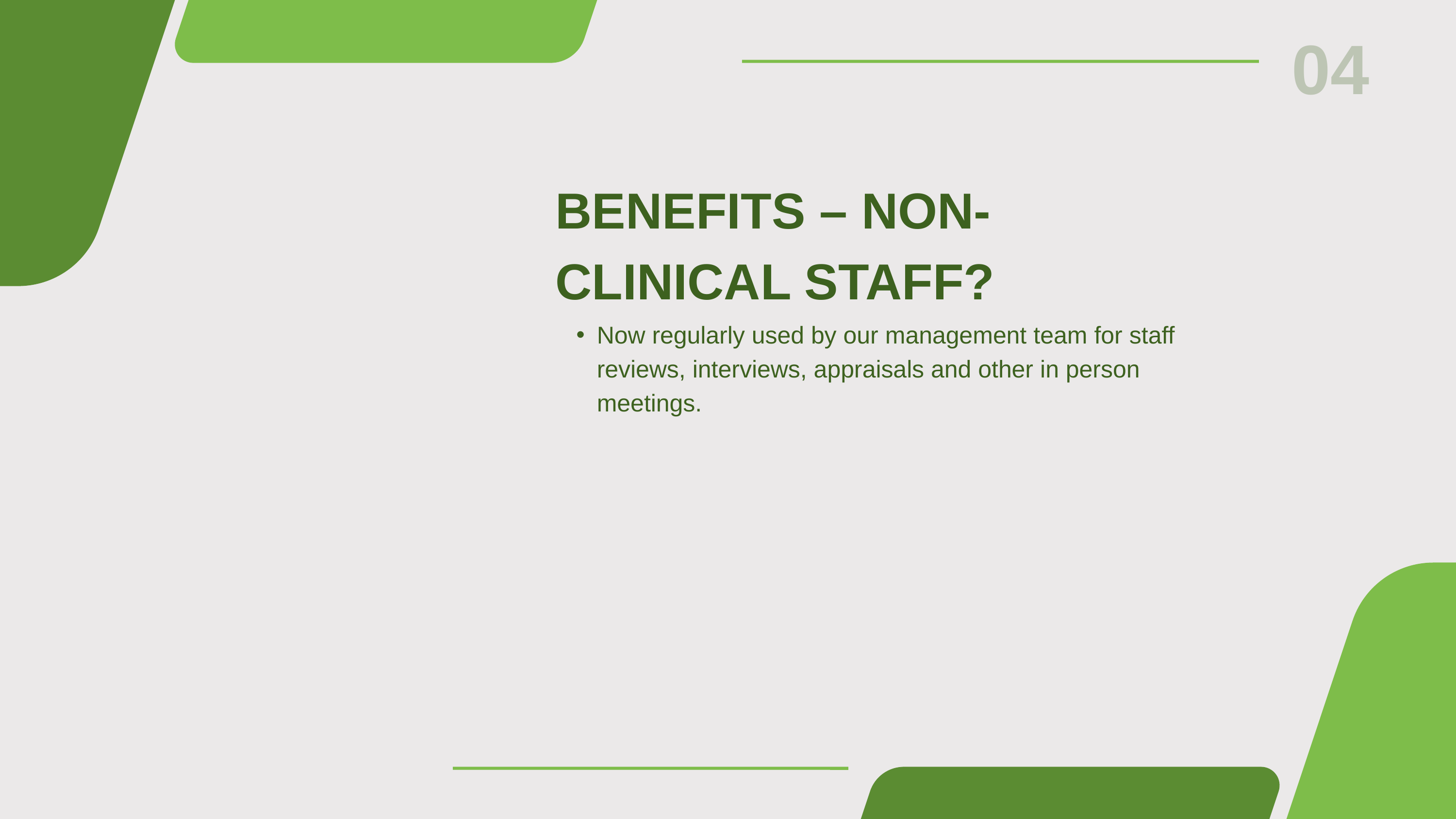

04

BENEFITS – NON-CLINICAL STAFF?

Now regularly used by our management team for staff reviews, interviews, appraisals and other in person meetings.